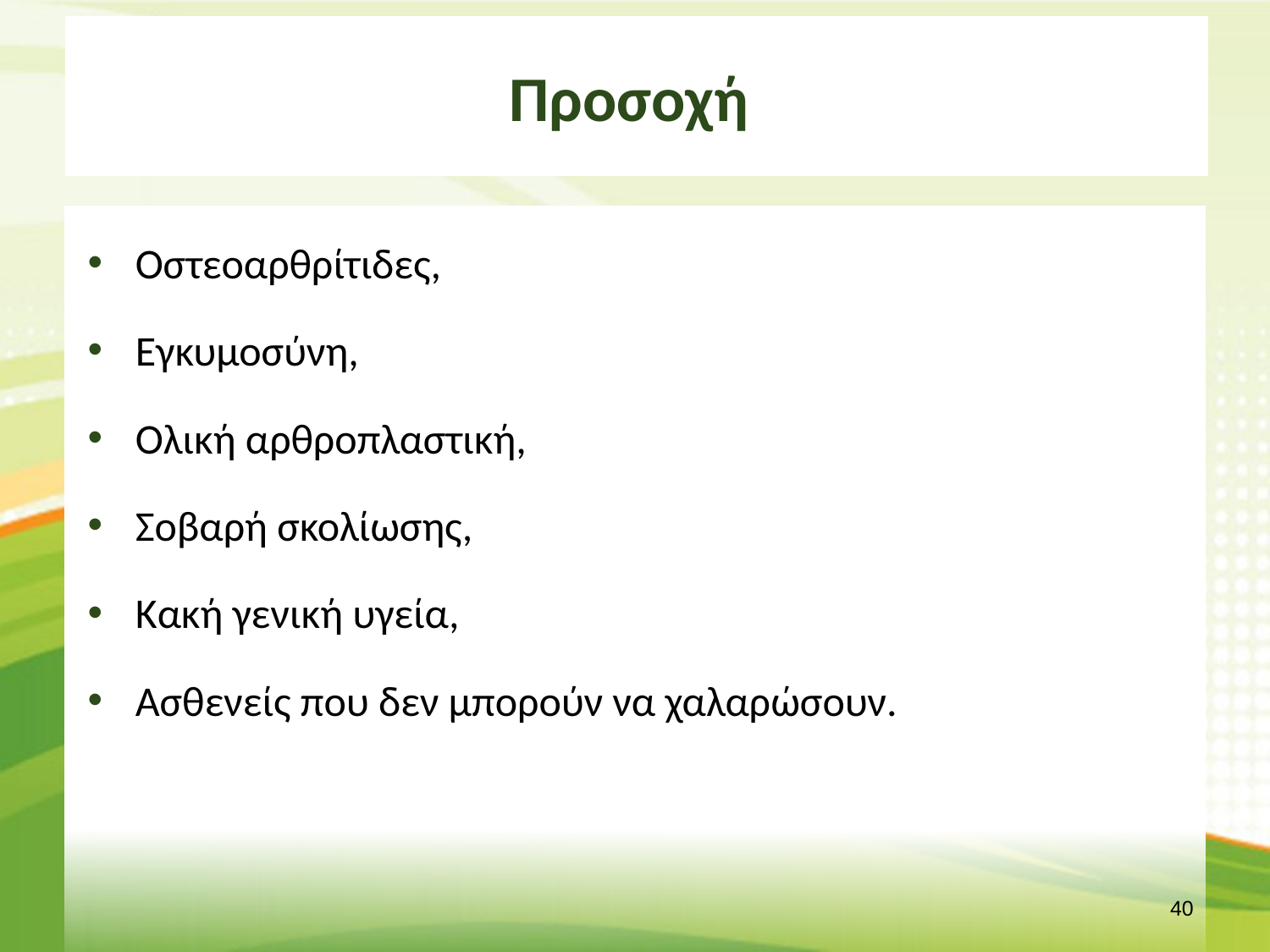

# Προσοχή
Οστεοαρθρίτιδες,
Εγκυμοσύνη,
Ολική αρθροπλαστική,
Σοβαρή σκολίωσης,
Κακή γενική υγεία,
Ασθενείς που δεν μπορούν να χαλαρώσουν.
40